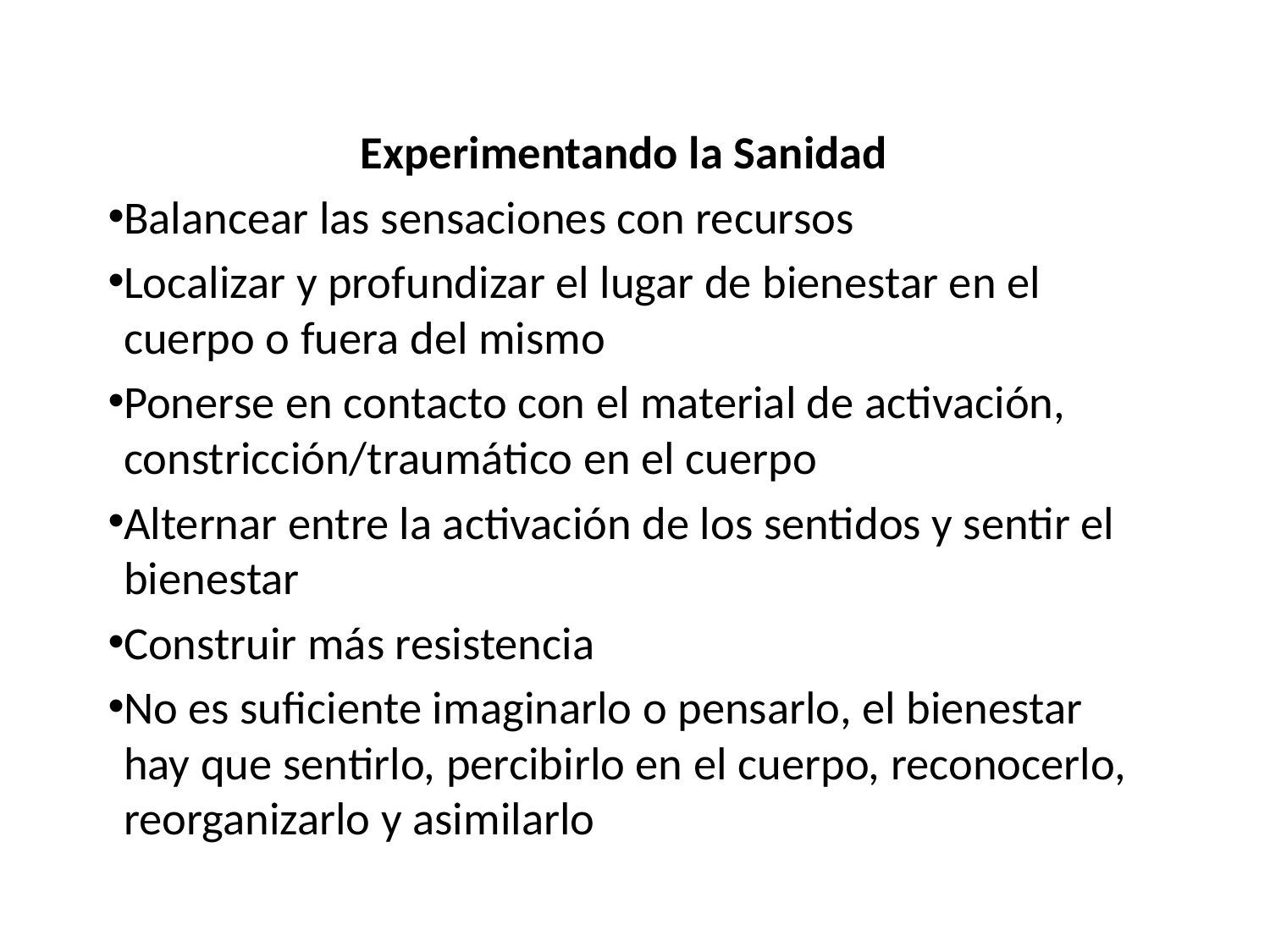

Experimentando la Sanidad
Balancear las sensaciones con recursos
Localizar y profundizar el lugar de bienestar en el cuerpo o fuera del mismo
Ponerse en contacto con el material de activación, constricción/traumático en el cuerpo
Alternar entre la activación de los sentidos y sentir el bienestar
Construir más resistencia
No es suficiente imaginarlo o pensarlo, el bienestar hay que sentirlo, percibirlo en el cuerpo, reconocerlo, reorganizarlo y asimilarlo